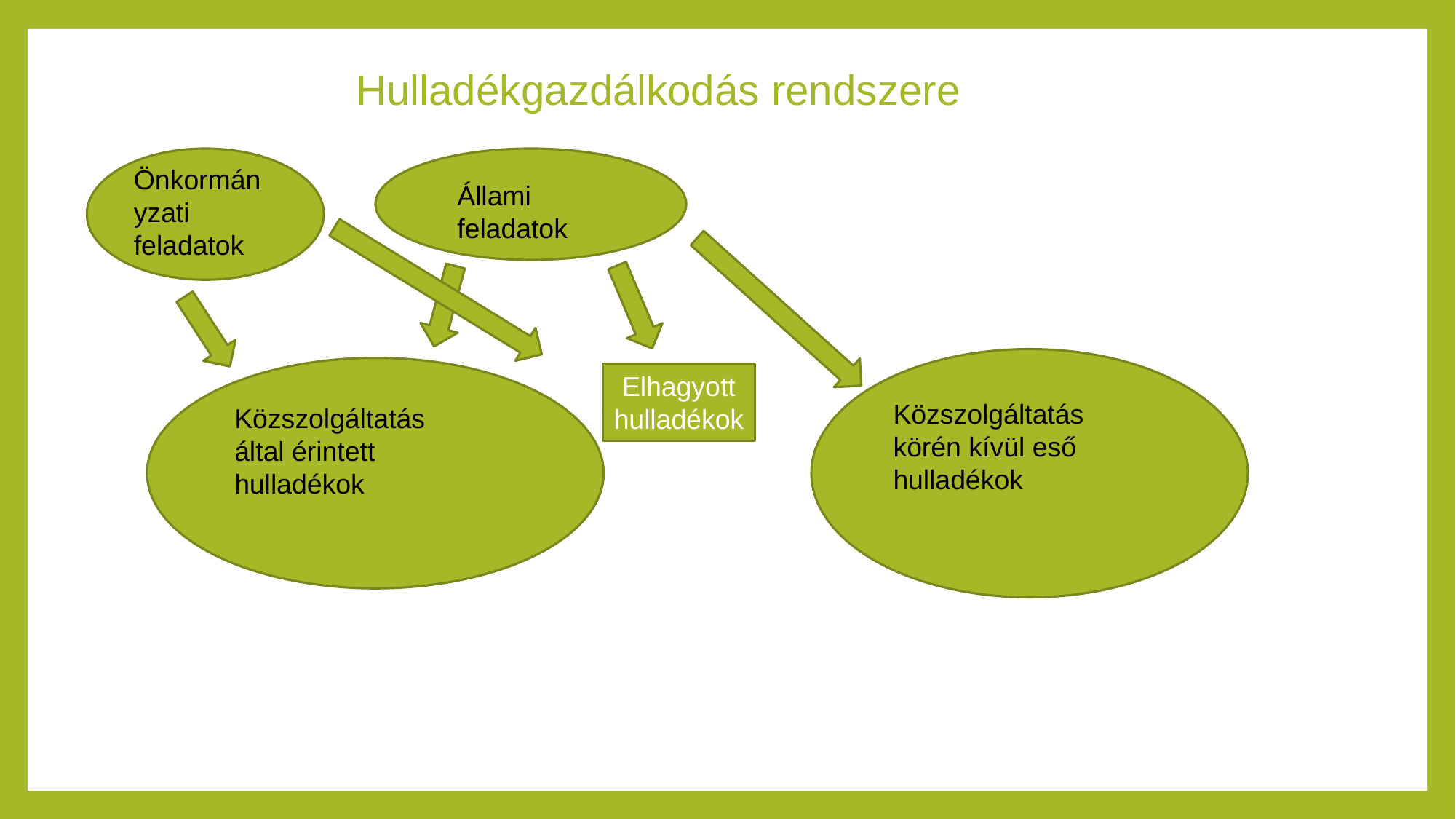

# Hulladékgazdálkodás rendszere

Önkormányzati feladatok

Állami feladatok

Elhagyott hulladékok
Közszolgáltatás körén kívül eső hulladékok
Közszolgáltatás által érintett hulladékok